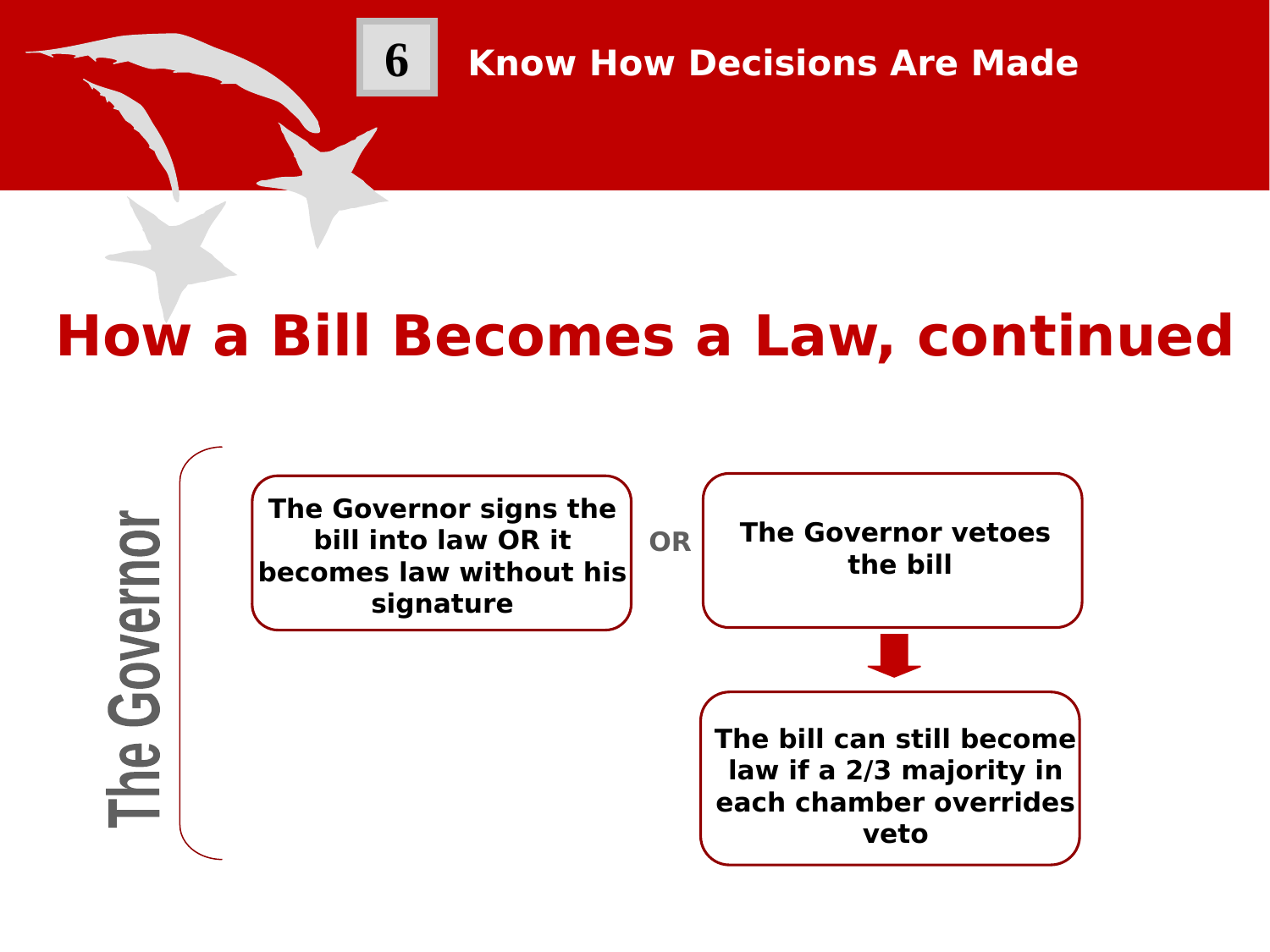

6
Know How Decisions Are Made
How a Bill Becomes a Law, continued

The Governor signs the bill into law OR it becomes law without his signature
The Governor vetoes
 the bill
OR

The Governor

The bill can still become law if a 2/3 majority in each chamber overrides veto